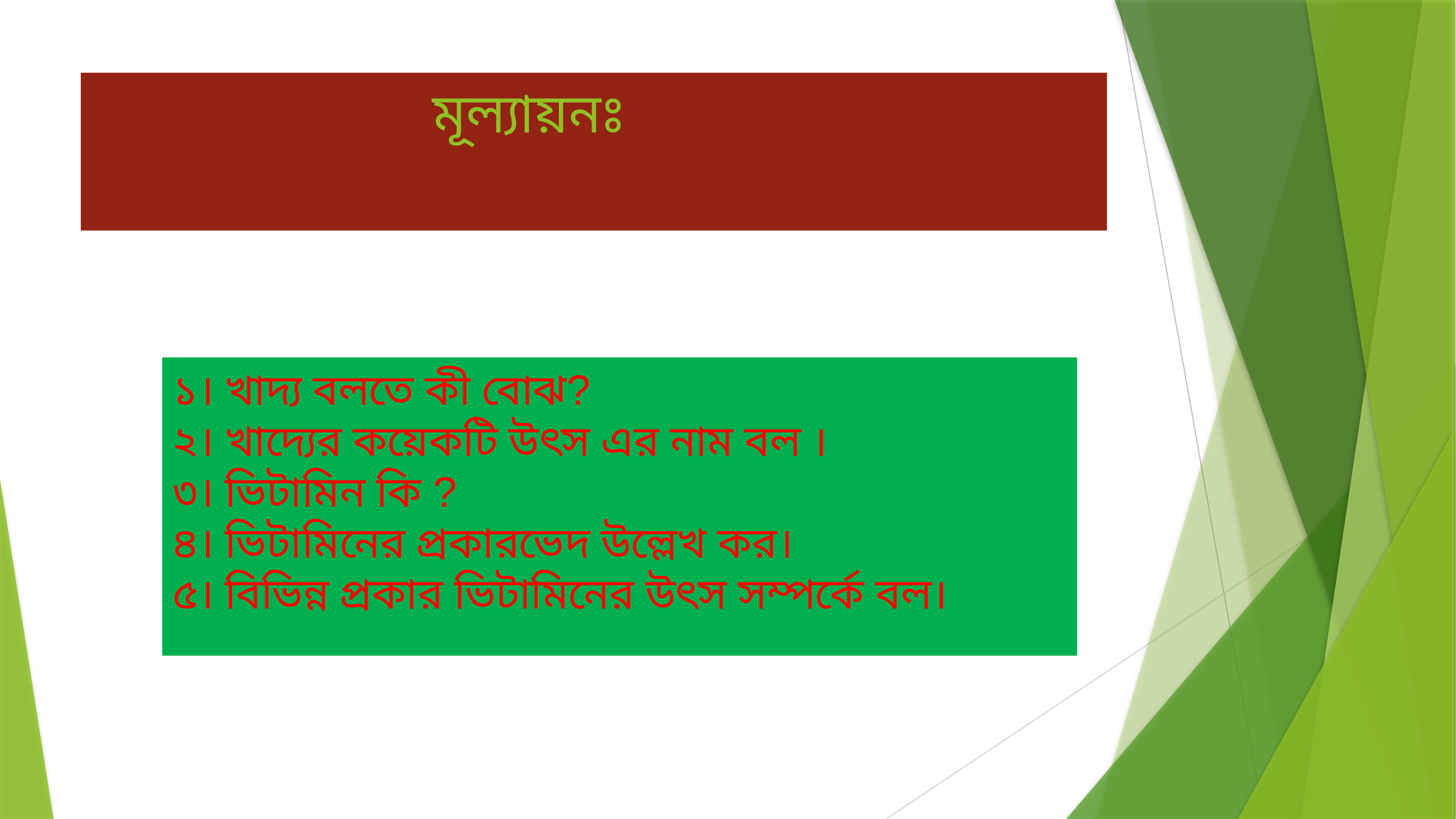

# মূল্যায়নঃ
১। খাদ্য বলতে কী বোঝ?
২। খাদ্যের কয়েকটি উৎস এর নাম বল ।
৩। ভিটামিন কি ?
৪। ভিটামিনের প্রকারভেদ উল্লেখ কর।
৫। বিভিন্ন প্রকার ভিটামিনের উৎস সম্পর্কে বল।